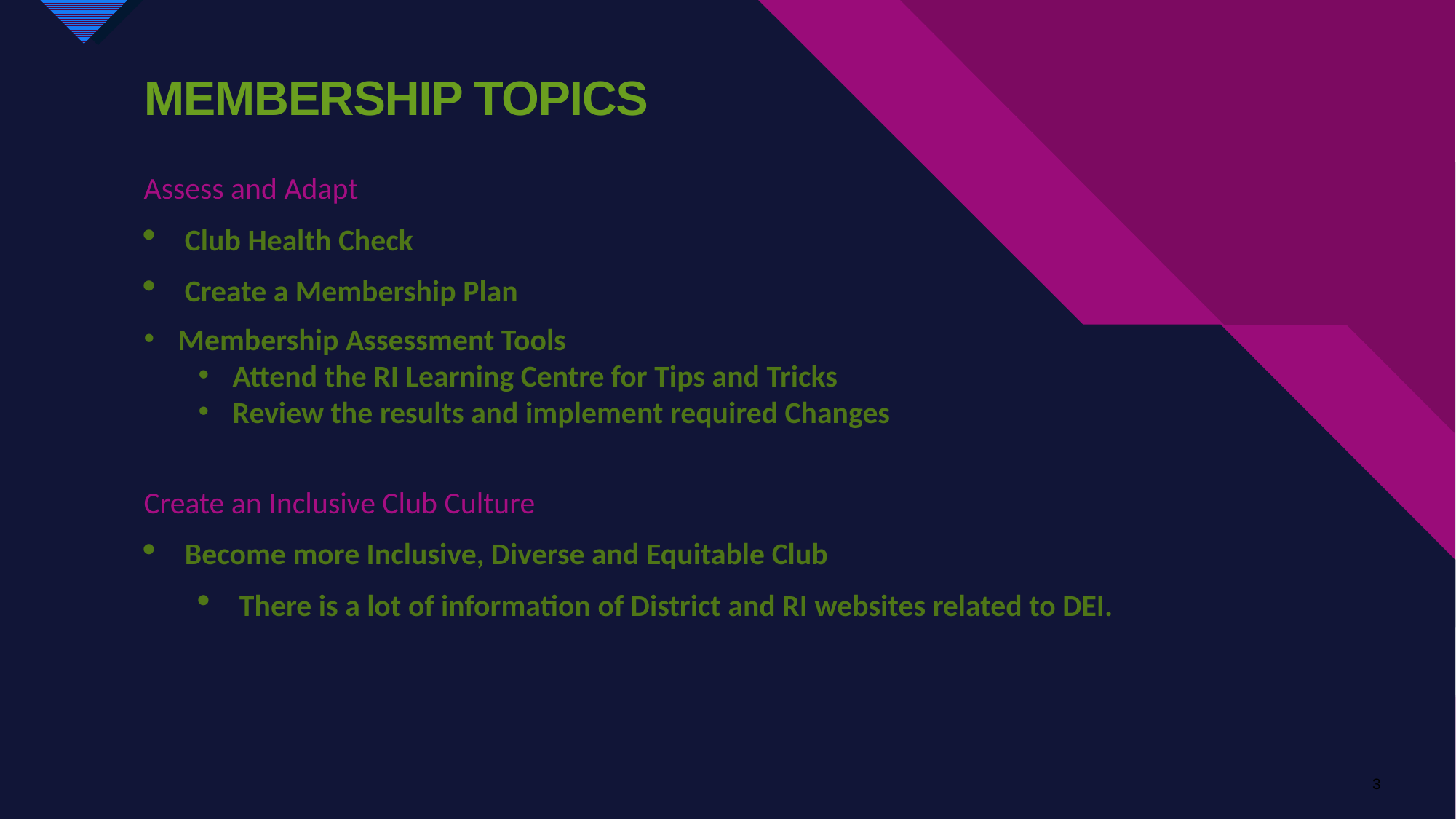

# Membership Topics
Assess and Adapt
Club Health Check
Create a Membership Plan
Membership Assessment Tools
Attend the RI Learning Centre for Tips and Tricks
Review the results and implement required Changes
Create an Inclusive Club Culture
Become more Inclusive, Diverse and Equitable Club
There is a lot of information of District and RI websites related to DEI.
3